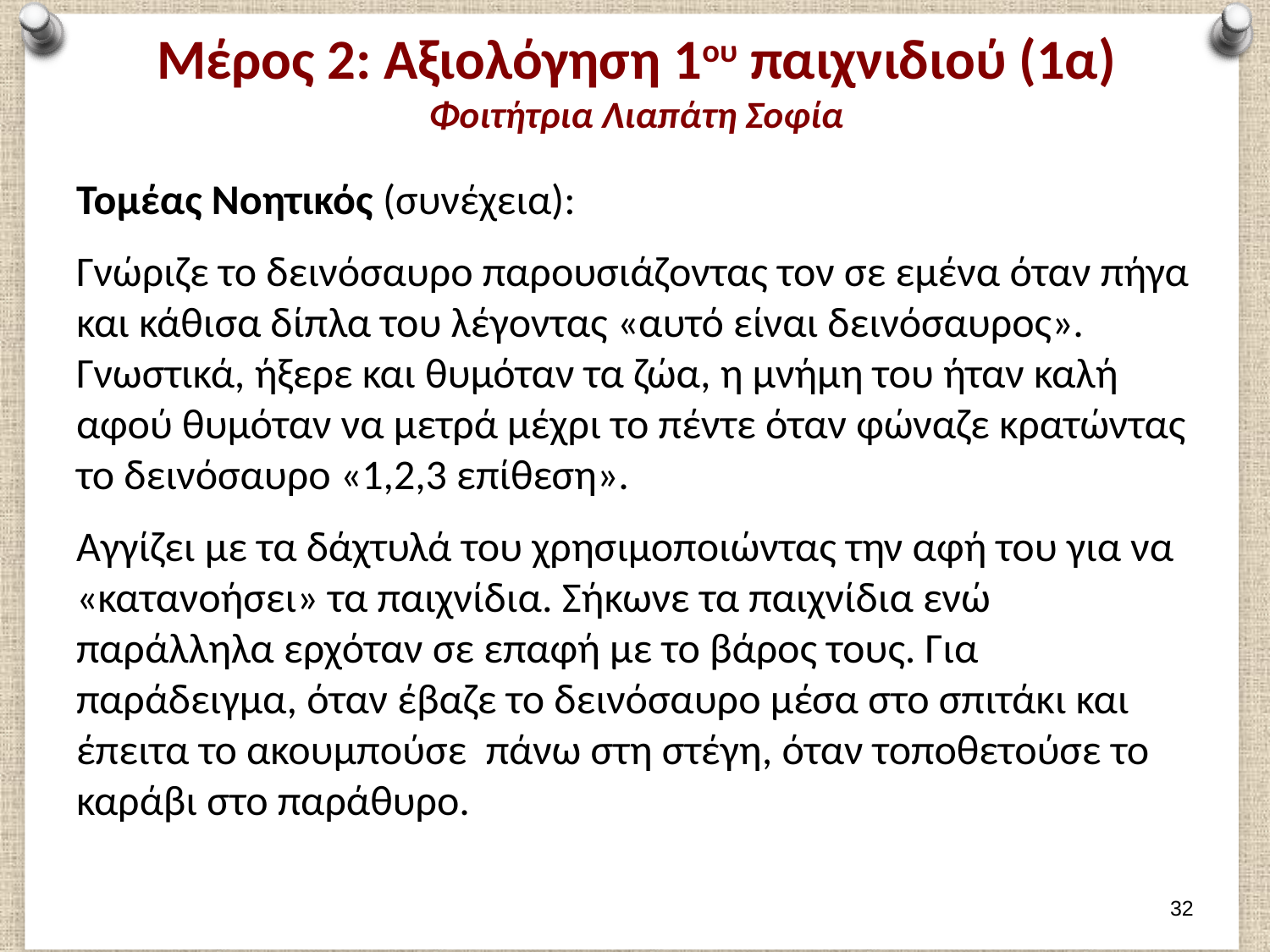

# Μέρος 2: Αξιολόγηση 1ου παιχνιδιού (1α) Φοιτήτρια Λιαπάτη Σοφία
Τομέας Νοητικός (συνέχεια):
Γνώριζε το δεινόσαυρο παρουσιάζοντας τον σε εμένα όταν πήγα και κάθισα δίπλα του λέγοντας «αυτό είναι δεινόσαυρος». Γνωστικά, ήξερε και θυμόταν τα ζώα, η μνήμη του ήταν καλή αφού θυμόταν να μετρά μέχρι το πέντε όταν φώναζε κρατώντας το δεινόσαυρο «1,2,3 επίθεση».
Αγγίζει με τα δάχτυλά του χρησιμοποιώντας την αφή του για να «κατανοήσει» τα παιχνίδια. Σήκωνε τα παιχνίδια ενώ παράλληλα ερχόταν σε επαφή με το βάρος τους. Για παράδειγμα, όταν έβαζε το δεινόσαυρο μέσα στο σπιτάκι και έπειτα το ακουμπούσε  πάνω στη στέγη, όταν τοποθετούσε το καράβι στο παράθυρο.
32